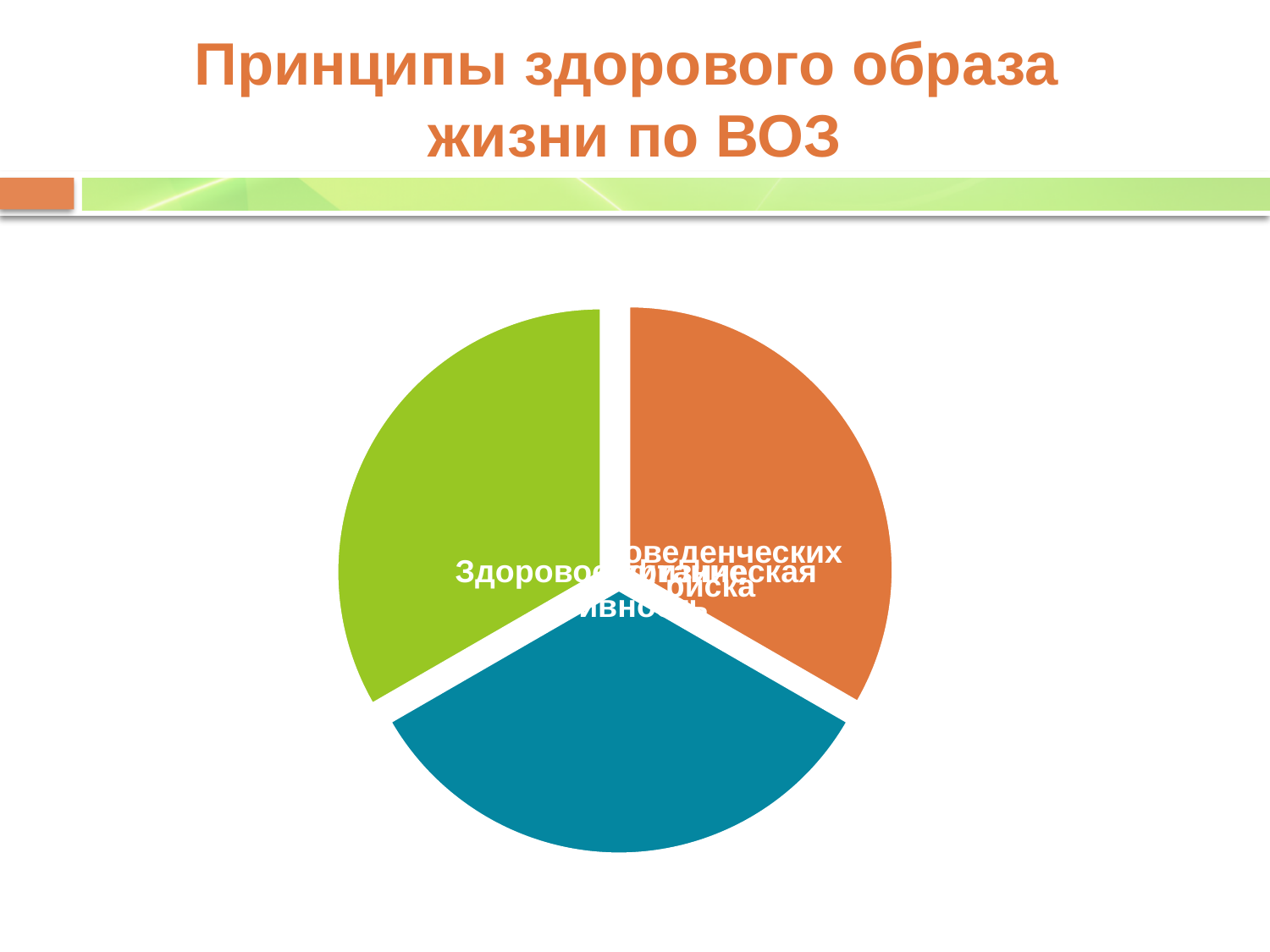

# Принципы здорового образа жизни по ВОЗ
Отсутствие поведенческих факторов риска
Достаточная физическая активность
Здоровое питание